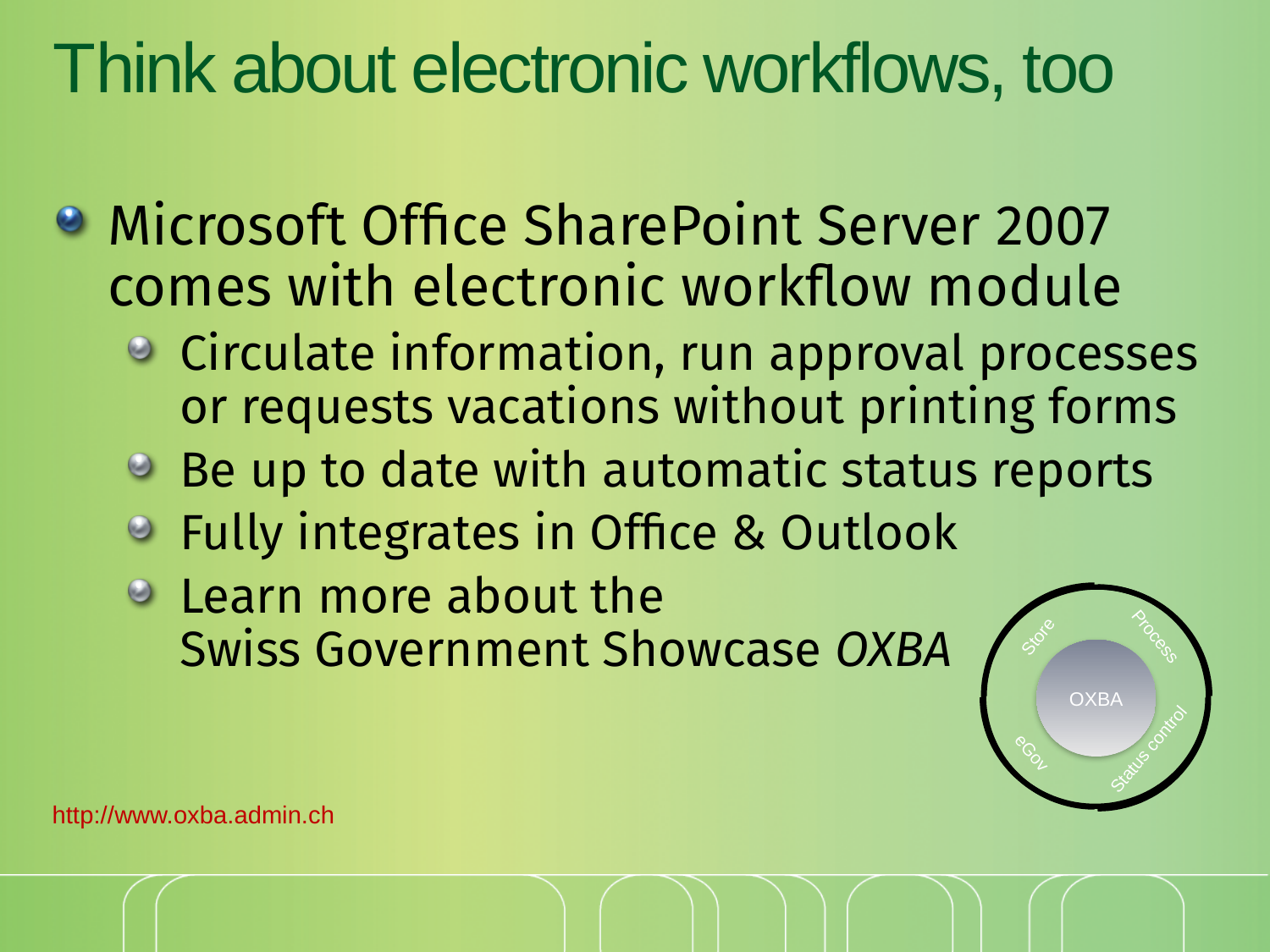

# Think about electronic workflows, too
Microsoft Office SharePoint Server 2007 comes with electronic workflow module
Circulate information, run approval processes or requests vacations without printing forms
Be up to date with automatic status reports
Fully integrates in Office & Outlook
Learn more about the
Swiss Government Showcase OXBA

Store
Process
OXBA
Status control
eGov
http://www.oxba.admin.ch